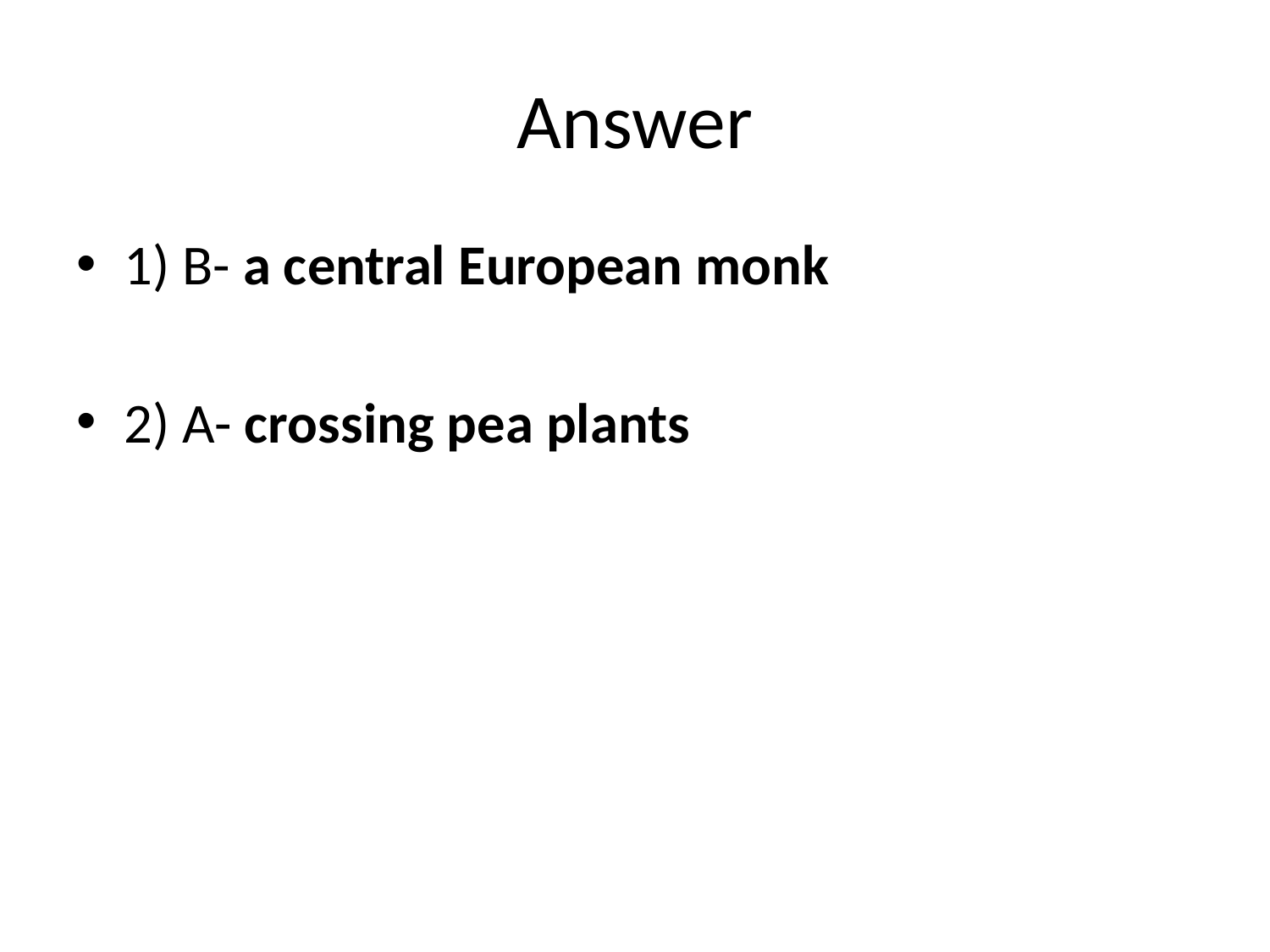

# Answer
1) B- a central European monk

2) A- crossing pea plants